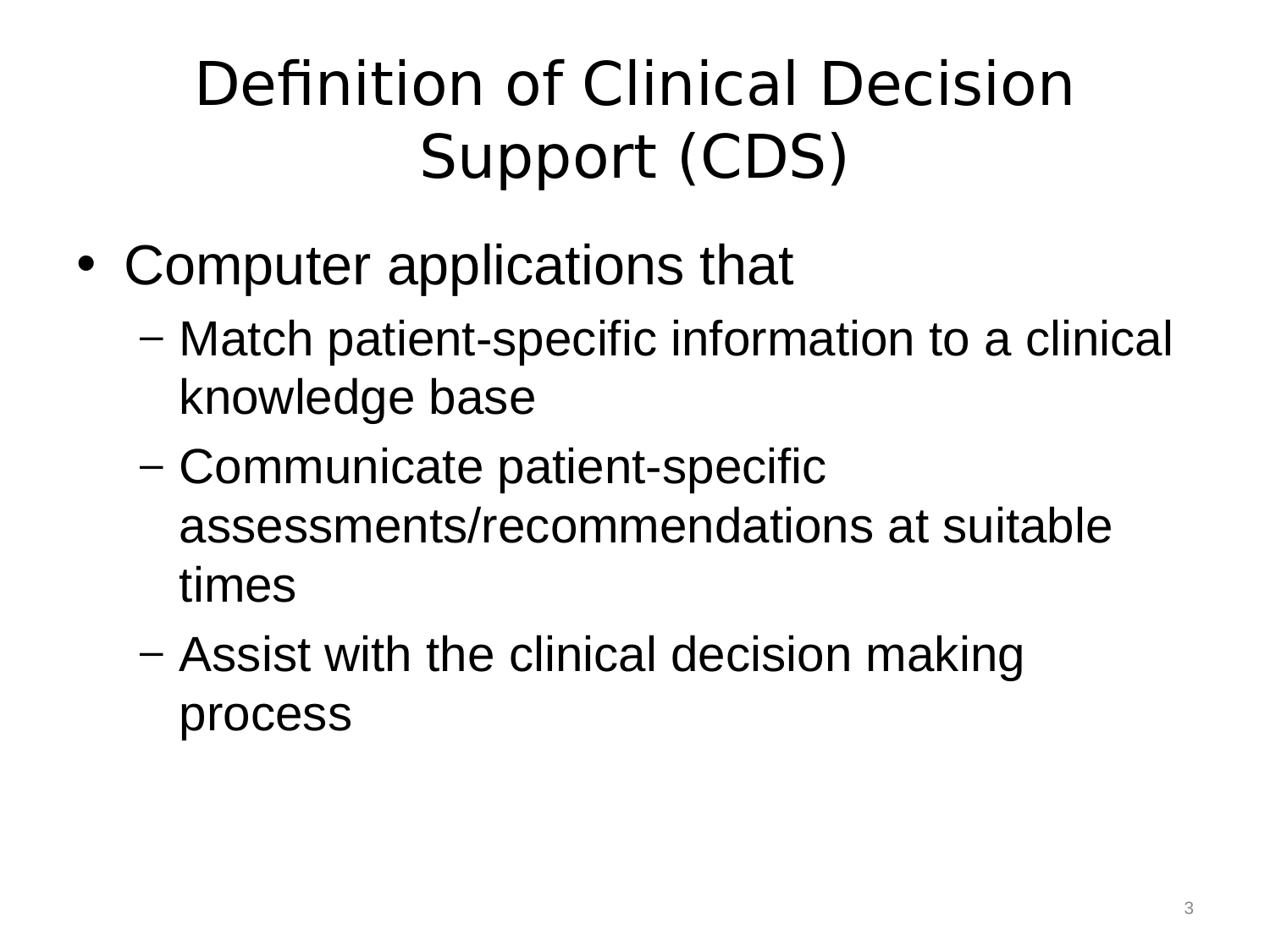

# Definition of Clinical Decision Support (CDS)
Computer applications that
Match patient-specific information to a clinical knowledge base
Communicate patient-specific assessments/recommendations at suitable times
Assist with the clinical decision making process
3